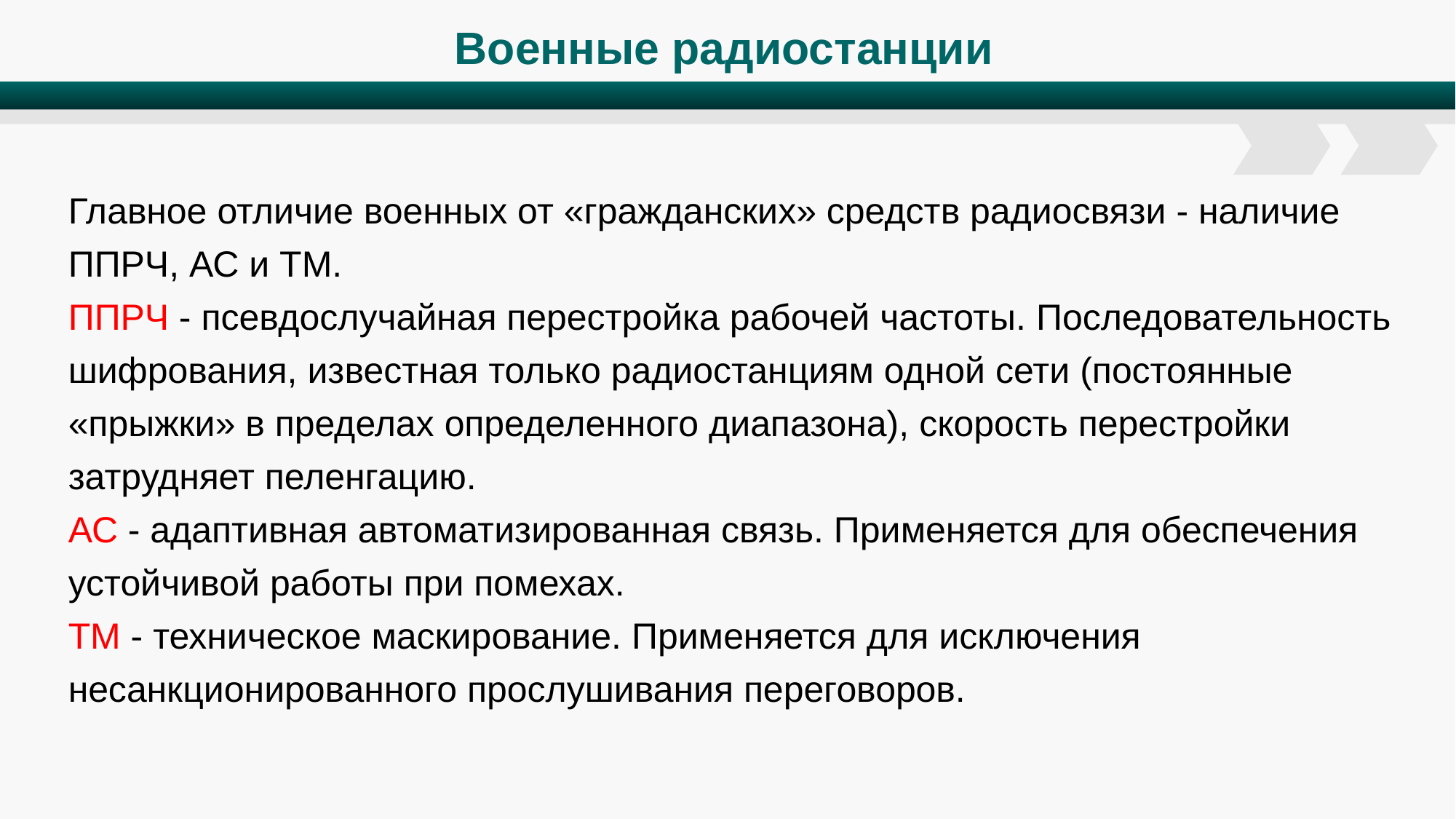

# Военные радиостанции
Главное отличие военных от «гражданских» средств радиосвязи - наличие ППРЧ, АС и ТМ.
ППРЧ - псевдослучайная перестройка рабочей частоты. Последовательность
шифрования, известная только радиостанциям одной сети (постоянные «прыжки» в пределах определенного диапазона), скорость перестройки затрудняет пеленгацию.
АС - адаптивная автоматизированная связь. Применяется для обеспечения
устойчивой работы при помехах.
ТМ - техническое маскирование. Применяется для исключения
несанкционированного прослушивания переговоров.